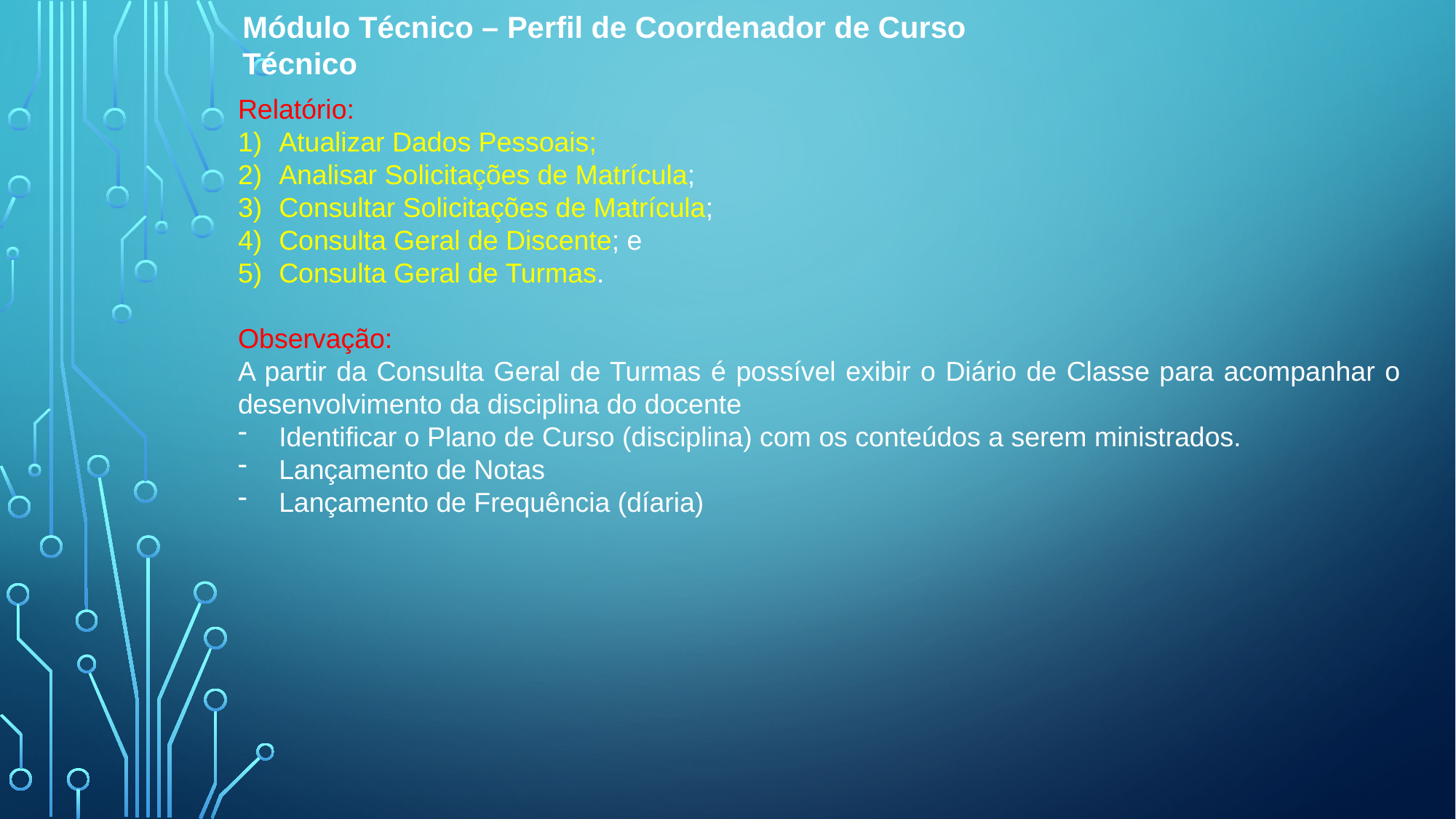

Módulo Técnico – Perfil de Coordenador de Curso Técnico
Relatório:
Atualizar Dados Pessoais;
Analisar Solicitações de Matrícula;
Consultar Solicitações de Matrícula;
Consulta Geral de Discente; e
Consulta Geral de Turmas.

Observação:
A partir da Consulta Geral de Turmas é possível exibir o Diário de Classe para acompanhar o desenvolvimento da disciplina do docente
Identificar o Plano de Curso (disciplina) com os conteúdos a serem ministrados.
Lançamento de Notas
Lançamento de Frequência (díaria)